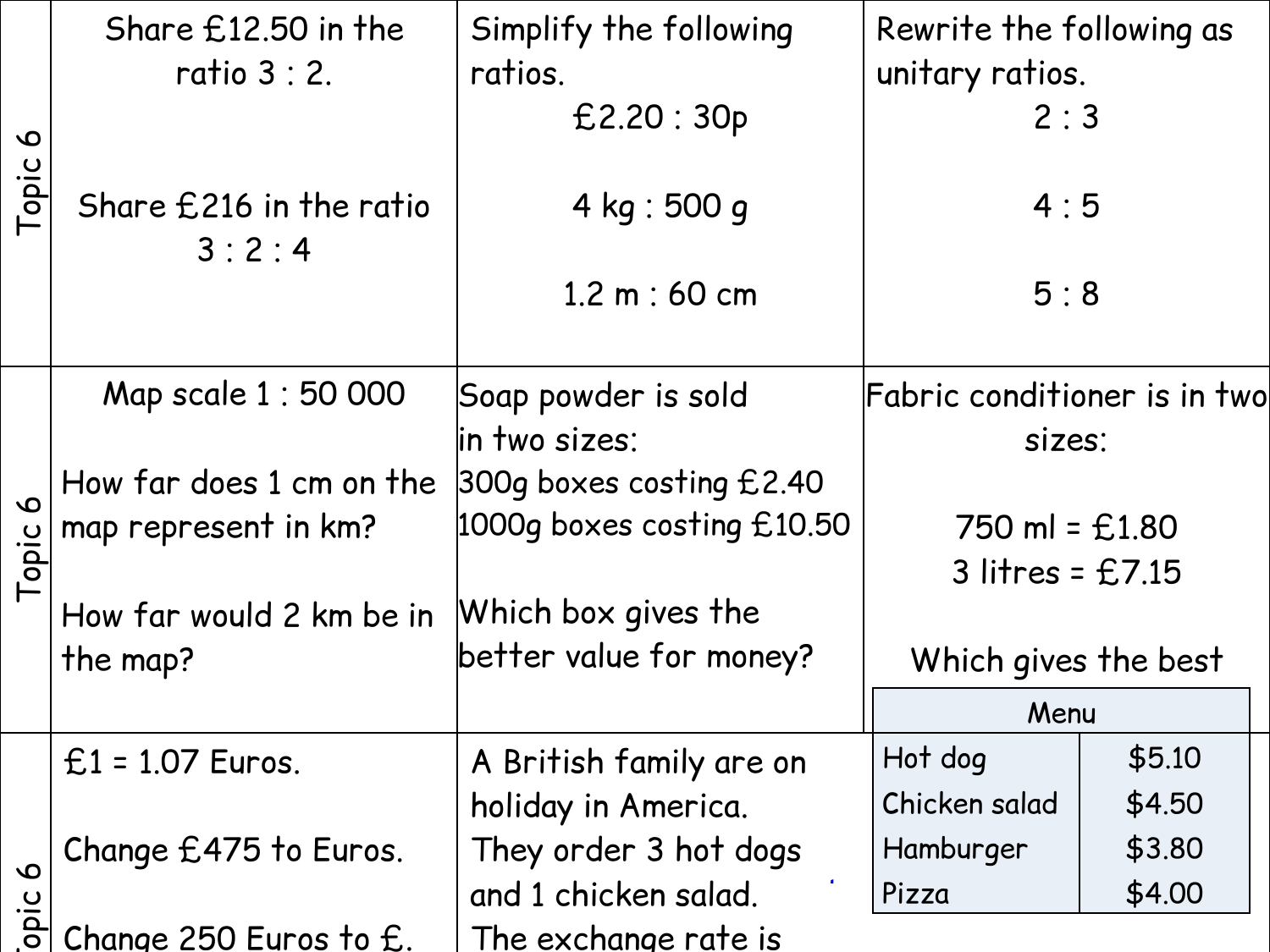

| Topic 6 | Share £12.50 in the ratio 3 : 2. Share £216 in the ratio 3 : 2 : 4 | Simplify the following ratios. £2.20 : 30p 4 kg : 500 g 1.2 m : 60 cm | Rewrite the following as unitary ratios. 2 : 3 4 : 5 5 : 8 |
| --- | --- | --- | --- |
| Topic 6 | Map scale 1 : 50 000 How far does 1 cm on the map represent in km? How far would 2 km be in the map? | Soap powder is sold in two sizes: 300g boxes costing £2.40 1000g boxes costing £10.50 Which box gives the better value for money? | Fabric conditioner is in two sizes: 750 ml = £1.80 3 litres = £7.15 Which gives the best value? |
| Topic 6 | £1 = 1.07 Euros. Change £475 to Euros. Change 250 Euros to £. | A British family are on holiday in America. They order 3 hot dogs and 1 chicken salad. The exchange rate is £1 = $1.44 Work out their total bill in pounds (£). |  |
| Menu |  |
| --- | --- |
| Hot dog Chicken salad Hamburger Pizza | $5.10 $4.50 $3.80 $4.00 |